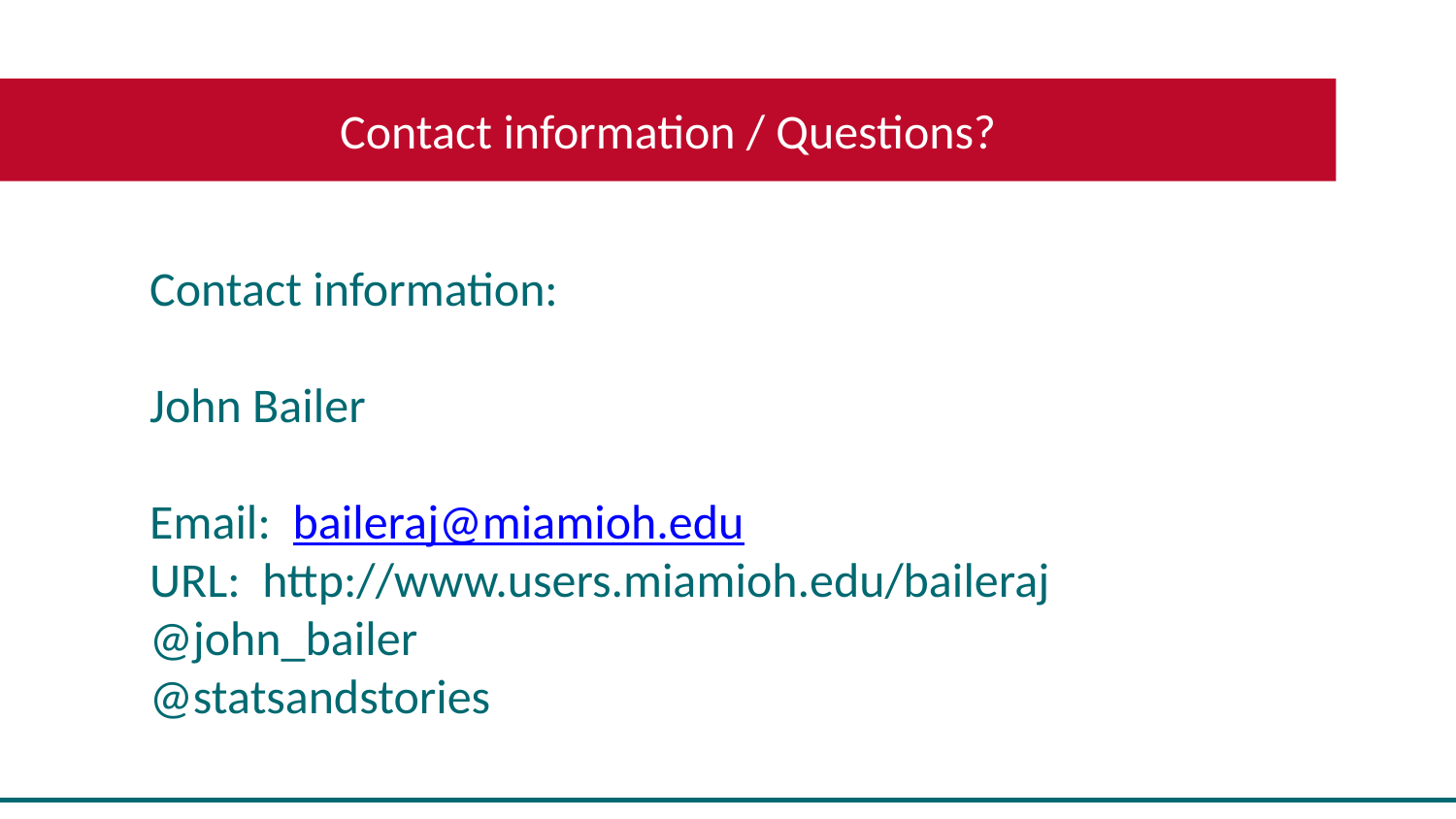

Contact information / Questions?

Contact information:

John Bailer

Email:  baileraj@miamioh.edu
URL:  http://www.users.miamioh.edu/baileraj
@john_bailer
@statsandstories